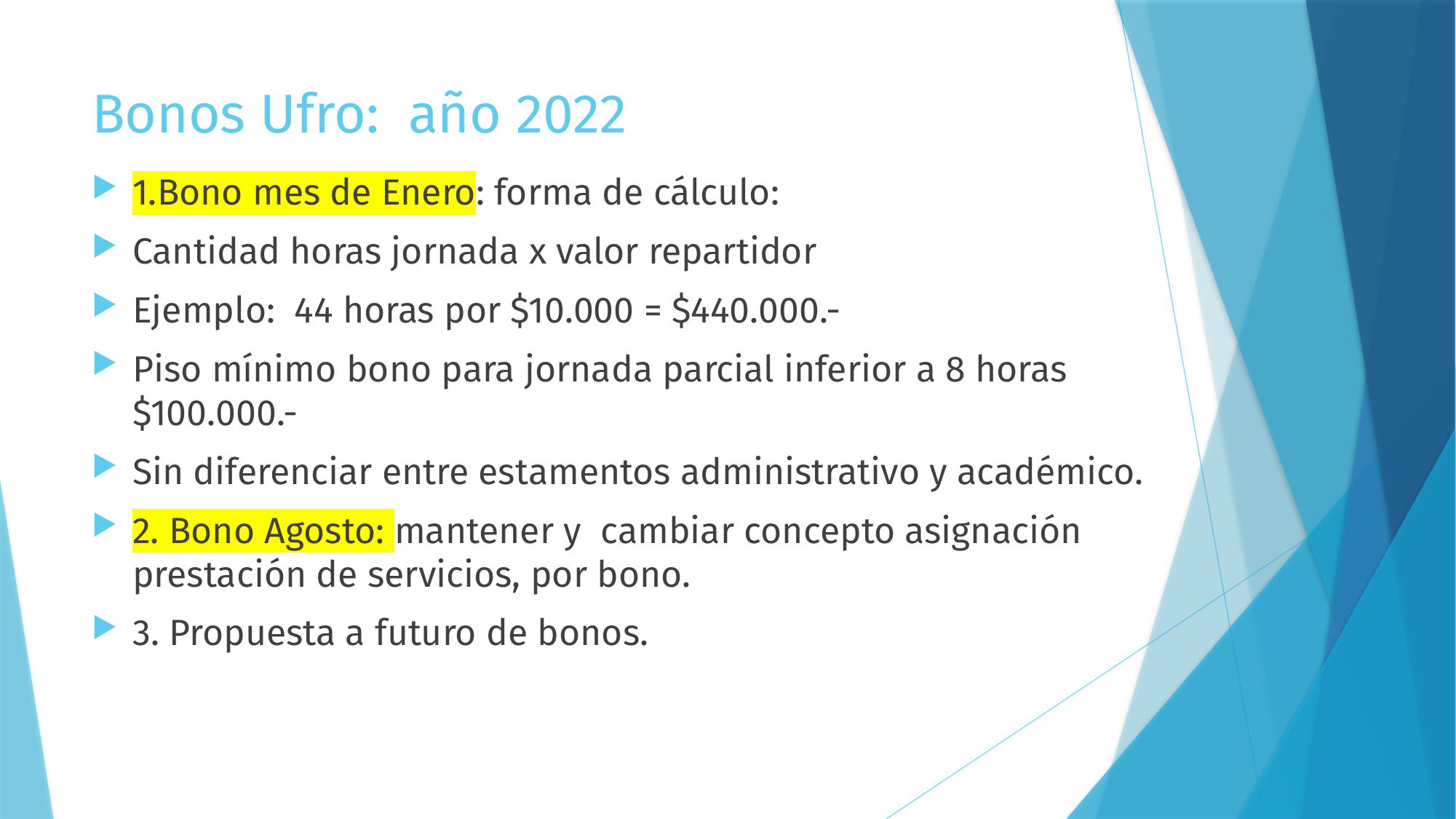

# Bonos Ufro:  año 2022
1.Bono mes de Enero: forma de cálculo:
Cantidad horas jornada x valor repartidor
Ejemplo:  44 horas por $10.000 = $440.000.-
Piso mínimo bono para jornada parcial inferior a 8 horas $100.000.-
Sin diferenciar entre estamentos administrativo y académico.
2. Bono Agosto: mantener y  cambiar concepto asignación prestación de servicios, por bono.
3. Propuesta a futuro de bonos.